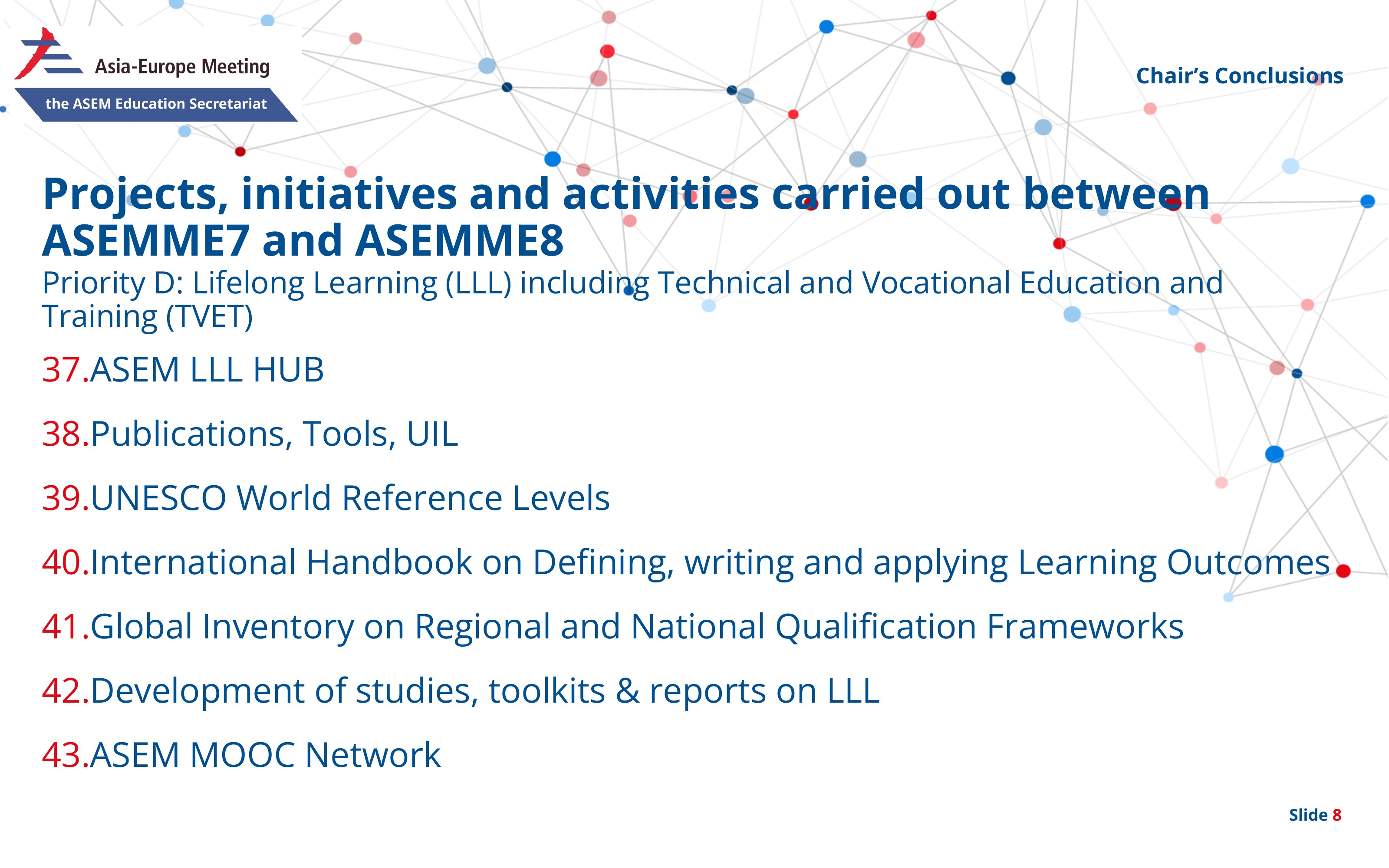

Chair’s Conclusions
# Projects, initiatives and activities carried out between ASEMME7 and ASEMME8
Priority D: Lifelong Learning (LLL) including Technical and Vocational Education and Training (TVET)
ASEM LLL HUB
Publications, Tools, UIL
UNESCO World Reference Levels
International Handbook on Defining, writing and applying Learning Outcomes
Global Inventory on Regional and National Qualification Frameworks
Development of studies, toolkits & reports on LLL
ASEM MOOC Network